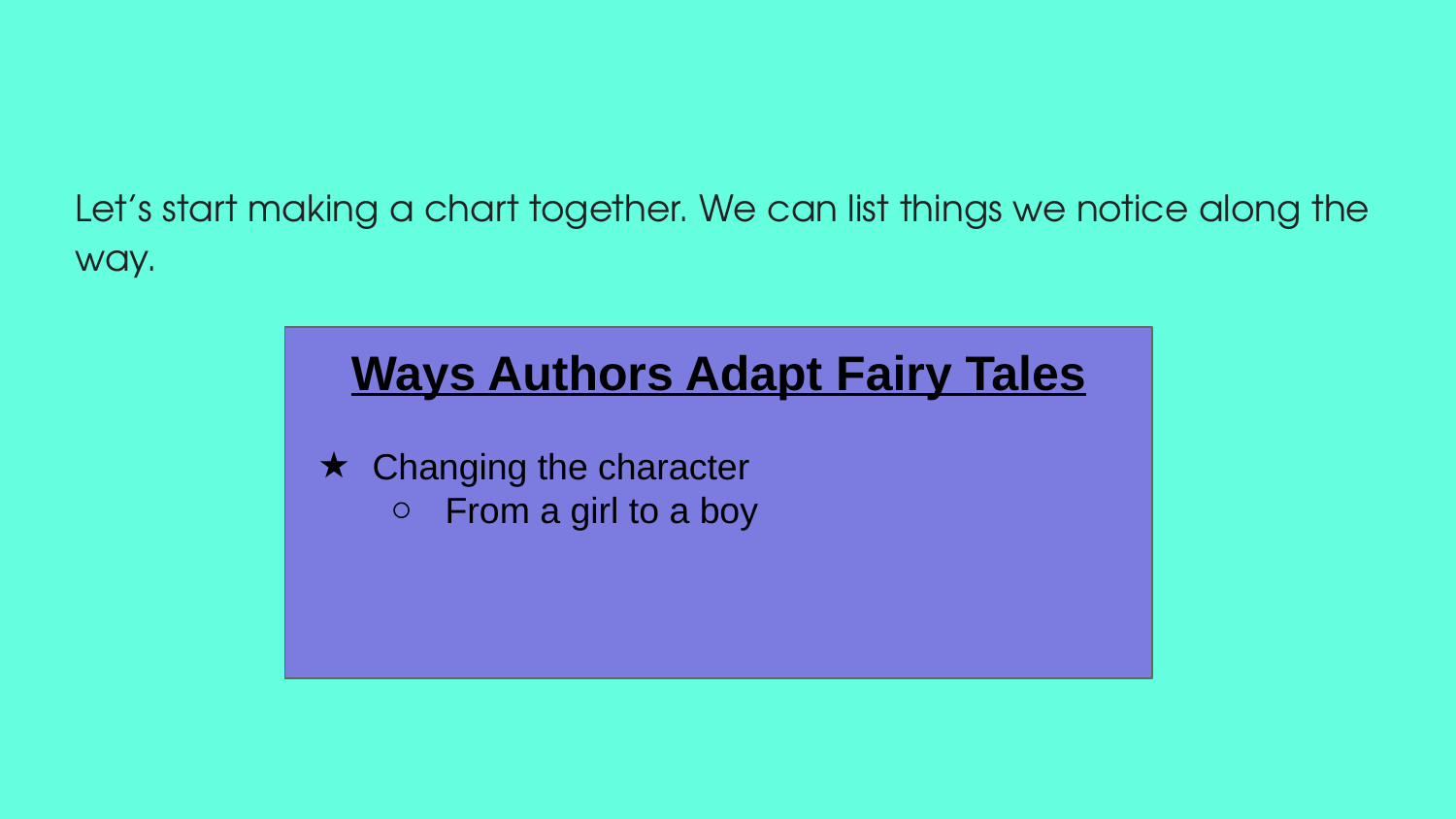

Let’s start making a chart together. We can list things we notice along the way.
Ways Authors Adapt Fairy Tales

Changing the character
From a girl to a boy